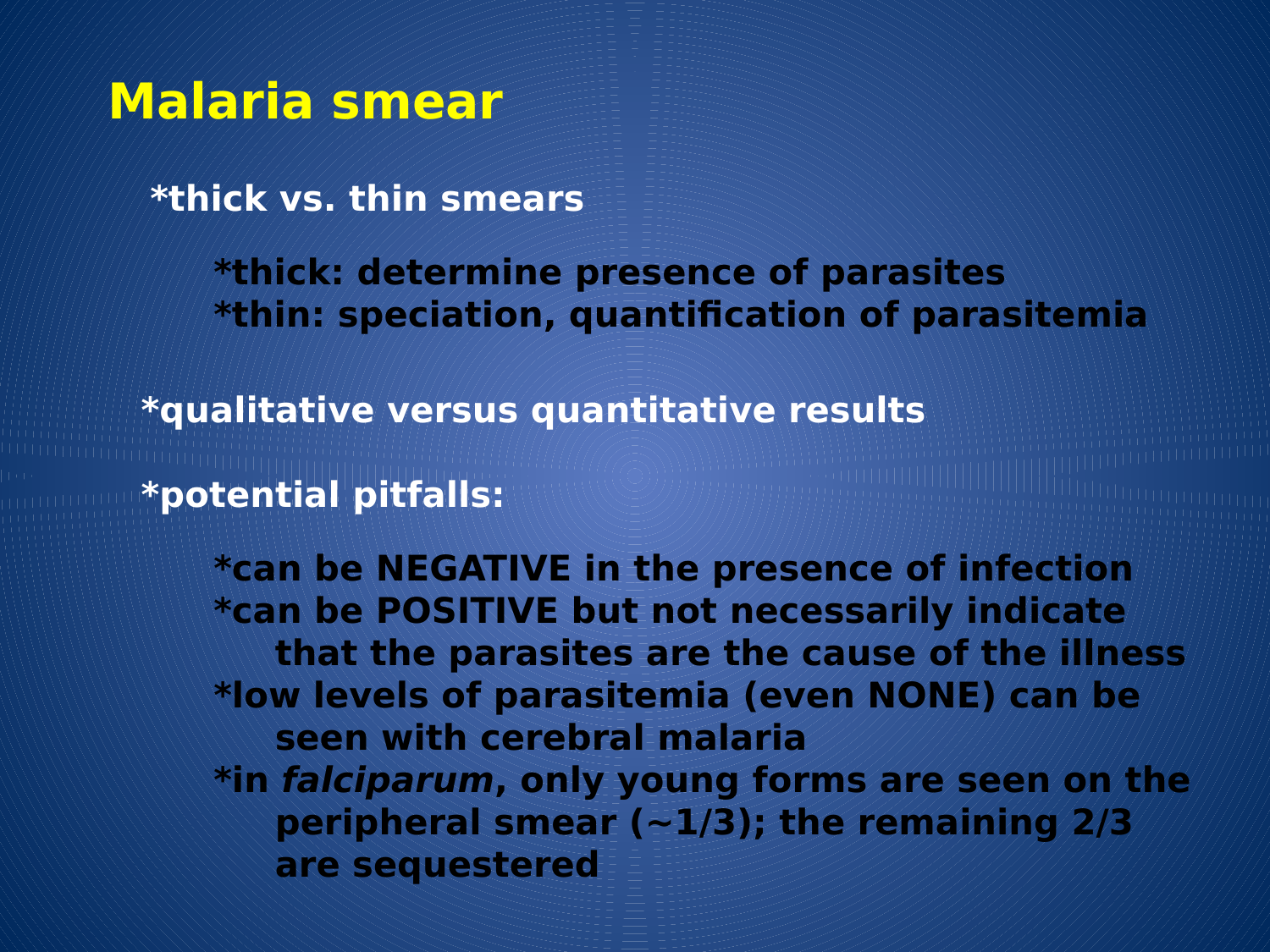

Malaria smear
*thick vs. thin smears
*thick: determine presence of parasites
*thin: speciation, quantification of parasitemia
 *qualitative versus quantitative results

 *potential pitfalls:
*can be NEGATIVE in the presence of infection
*can be POSITIVE but not necessarily indicate
     that the parasites are the cause of the illness
*low levels of parasitemia (even NONE) can be
     seen with cerebral malaria
*in falciparum, only young forms are seen on the
     peripheral smear (~1/3); the remaining 2/3
     are sequestered